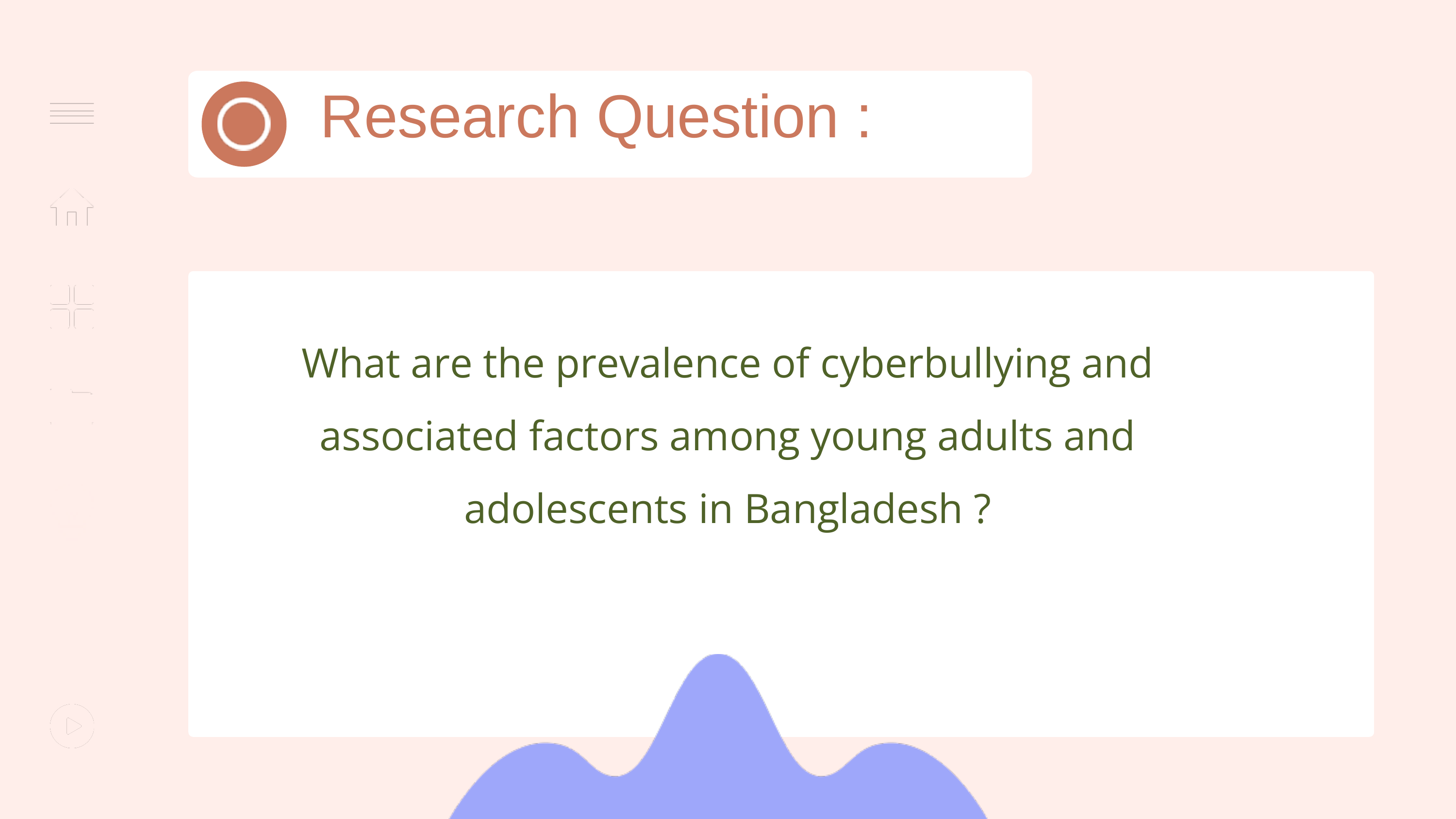

Research Question :

What are the prevalence of cyberbullying and associated factors among young adults and adolescents in Bangladesh ?

5